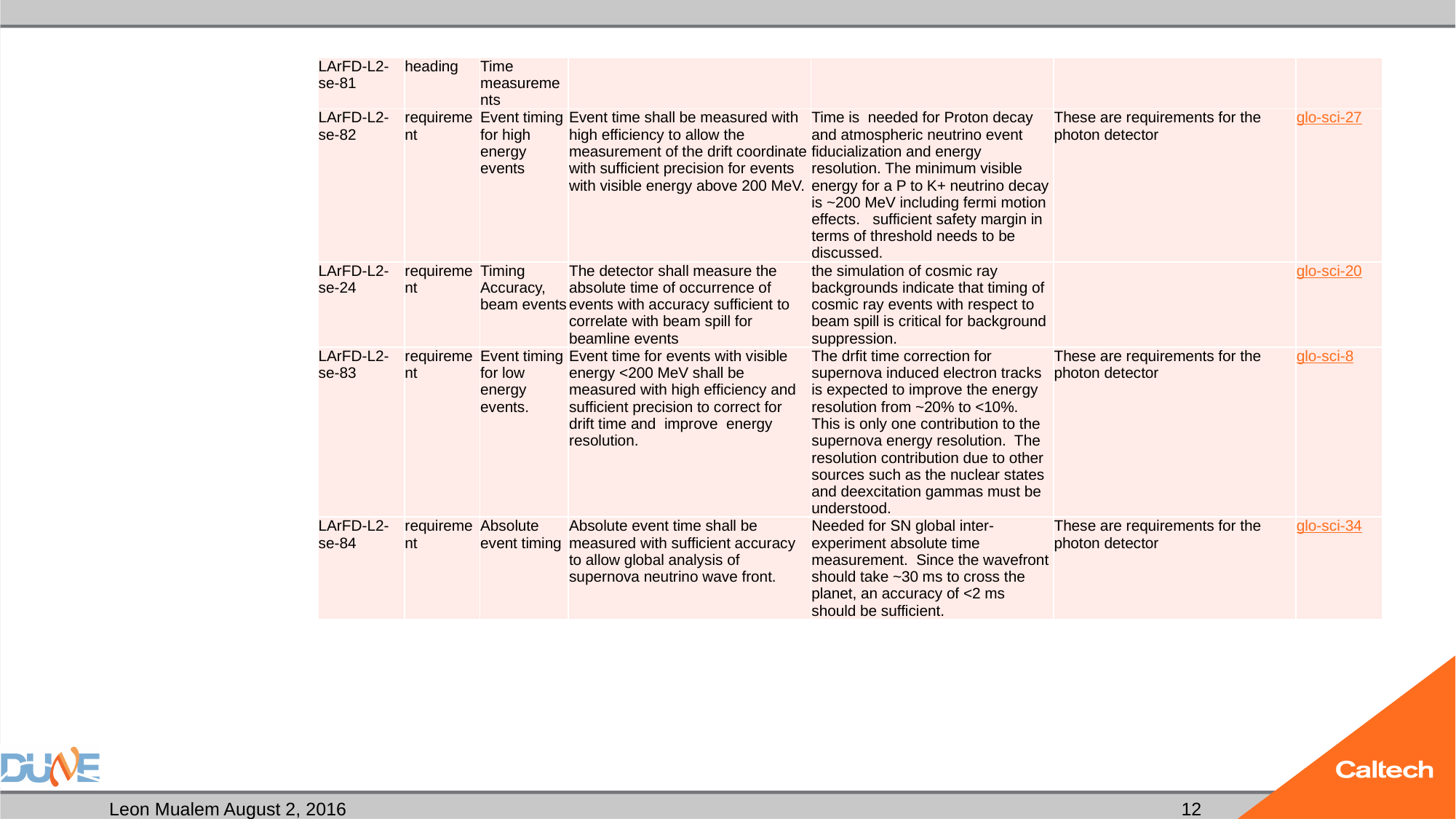

#
| LArFD-L2-se-81 | heading | Time measurements |  |  |  |  |
| --- | --- | --- | --- | --- | --- | --- |
| LArFD-L2-se-82 | requirement | Event timing for high energy events | Event time shall be measured with high efficiency to allow the measurement of the drift coordinate with sufficient precision for events with visible energy above 200 MeV. | Time is needed for Proton decay and atmospheric neutrino event fiducialization and energy resolution. The minimum visible energy for a P to K+ neutrino decay is ~200 MeV including fermi motion effects. sufficient safety margin in terms of threshold needs to be discussed. | These are requirements for the photon detector | glo-sci-27 |
| LArFD-L2-se-24 | requirement | Timing Accuracy, beam events | The detector shall measure the absolute time of occurrence of events with accuracy sufficient to correlate with beam spill for beamline events | the simulation of cosmic ray backgrounds indicate that timing of cosmic ray events with respect to beam spill is critical for background suppression. |  | glo-sci-20 |
| LArFD-L2-se-83 | requirement | Event timing for low energy events. | Event time for events with visible energy <200 MeV shall be measured with high efficiency and sufficient precision to correct for drift time and improve energy resolution. | The drfit time correction for supernova induced electron tracks is expected to improve the energy resolution from ~20% to <10%. This is only one contribution to the supernova energy resolution. The resolution contribution due to other sources such as the nuclear states and deexcitation gammas must be understood. | These are requirements for the photon detector | glo-sci-8 |
| LArFD-L2-se-84 | requirement | Absolute event timing | Absolute event time shall be measured with sufficient accuracy to allow global analysis of supernova neutrino wave front. | Needed for SN global inter-experiment absolute time measurement. Since the wavefront should take ~30 ms to cross the planet, an accuracy of <2 ms should be sufficient. | These are requirements for the photon detector | glo-sci-34 |

12
Leon Mualem August 2, 2016